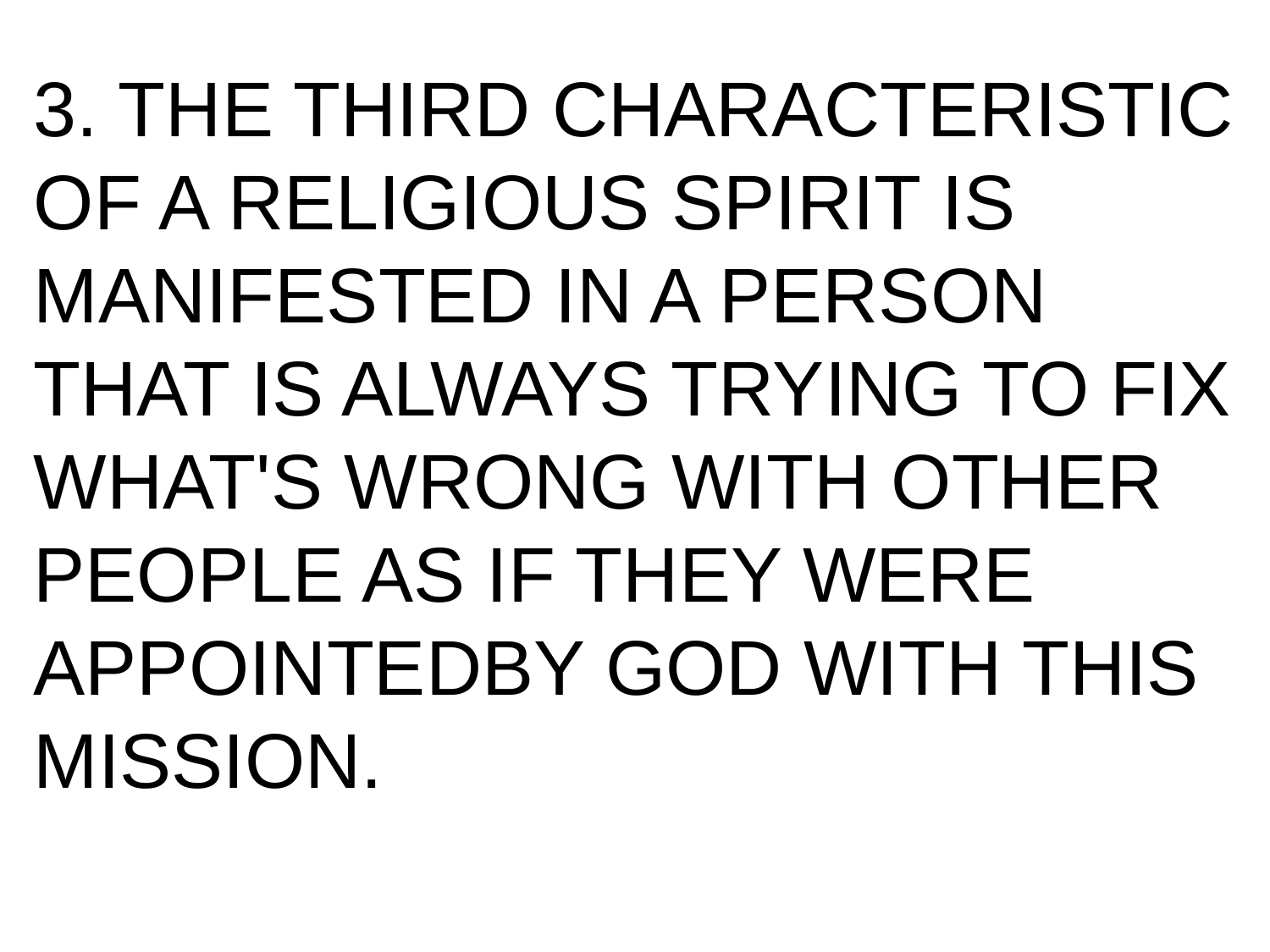

3. THE THIRD CHARACTERISTIC OF A RELIGIOUS SPIRIT IS
MANIFESTED IN A PERSON THAT IS ALWAYS TRYING TO FIX
WHAT'S WRONG WITH OTHER PEOPLE AS IF THEY WERE APPOINTEDBY GOD WITH THIS MISSION.